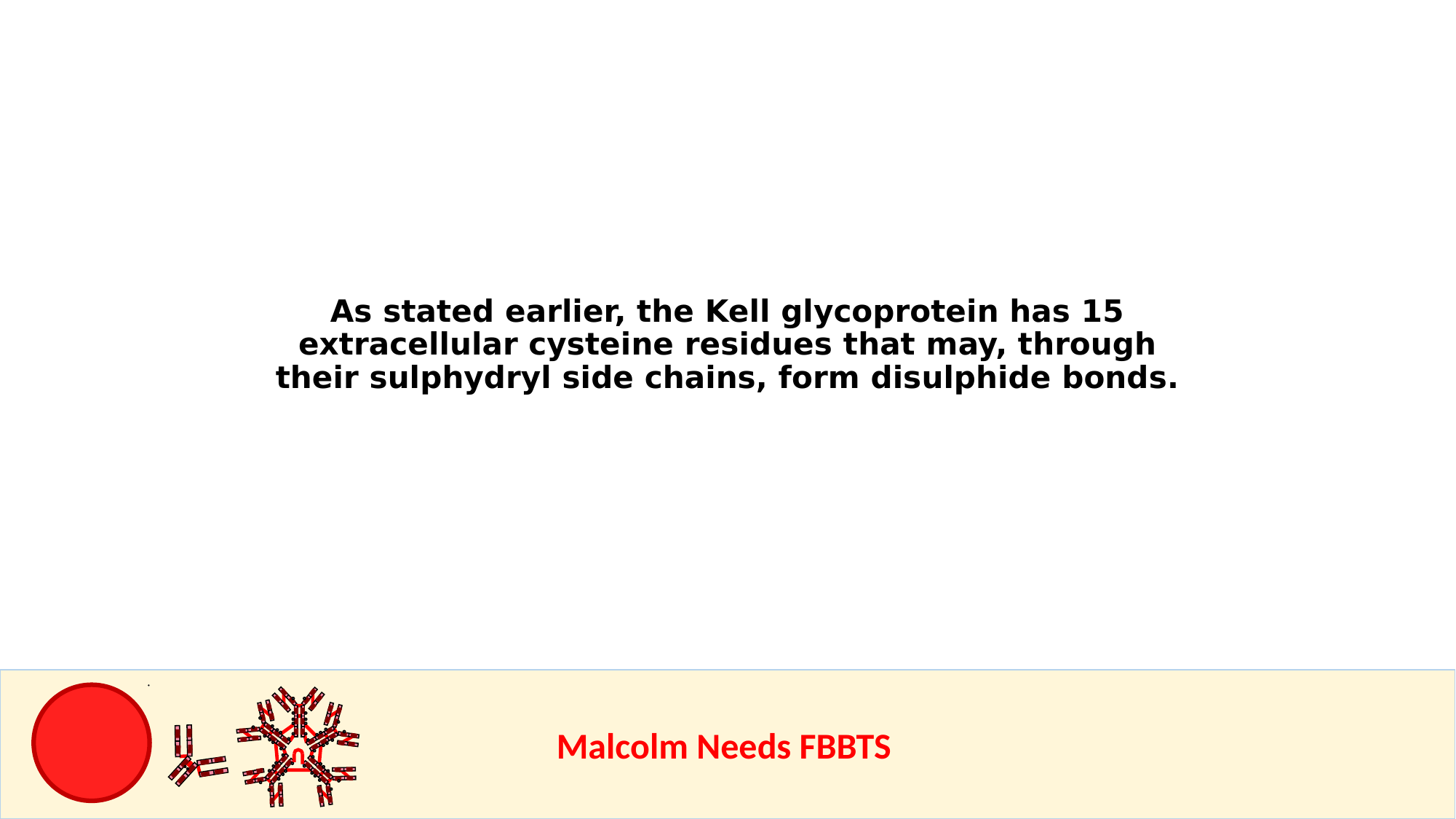

As stated earlier, the Kell glycoprotein has 15 extracellular cysteine residues that may, through their sulphydryl side chains, form disulphide bonds.
					Malcolm Needs FBBTS